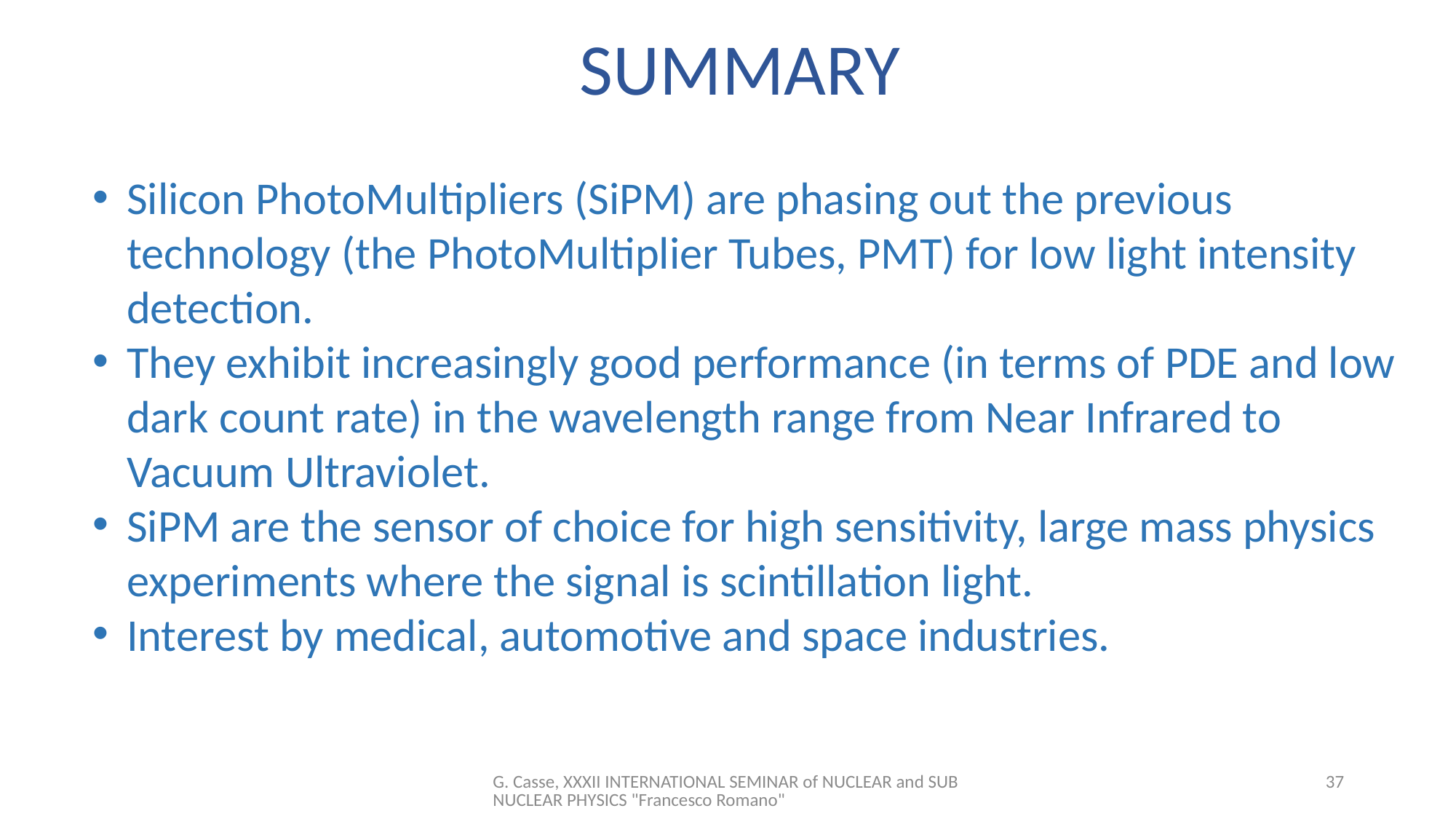

SUMMARY
Silicon PhotoMultipliers (SiPM) are phasing out the previous technology (the PhotoMultiplier Tubes, PMT) for low light intensity detection.
They exhibit increasingly good performance (in terms of PDE and low dark count rate) in the wavelength range from Near Infrared to Vacuum Ultraviolet.
SiPM are the sensor of choice for high sensitivity, large mass physics experiments where the signal is scintillation light.
Interest by medical, automotive and space industries.

G. Casse, XXXII INTERNATIONAL SEMINAR of NUCLEAR and SUBNUCLEAR PHYSICS "Francesco Romano"
37